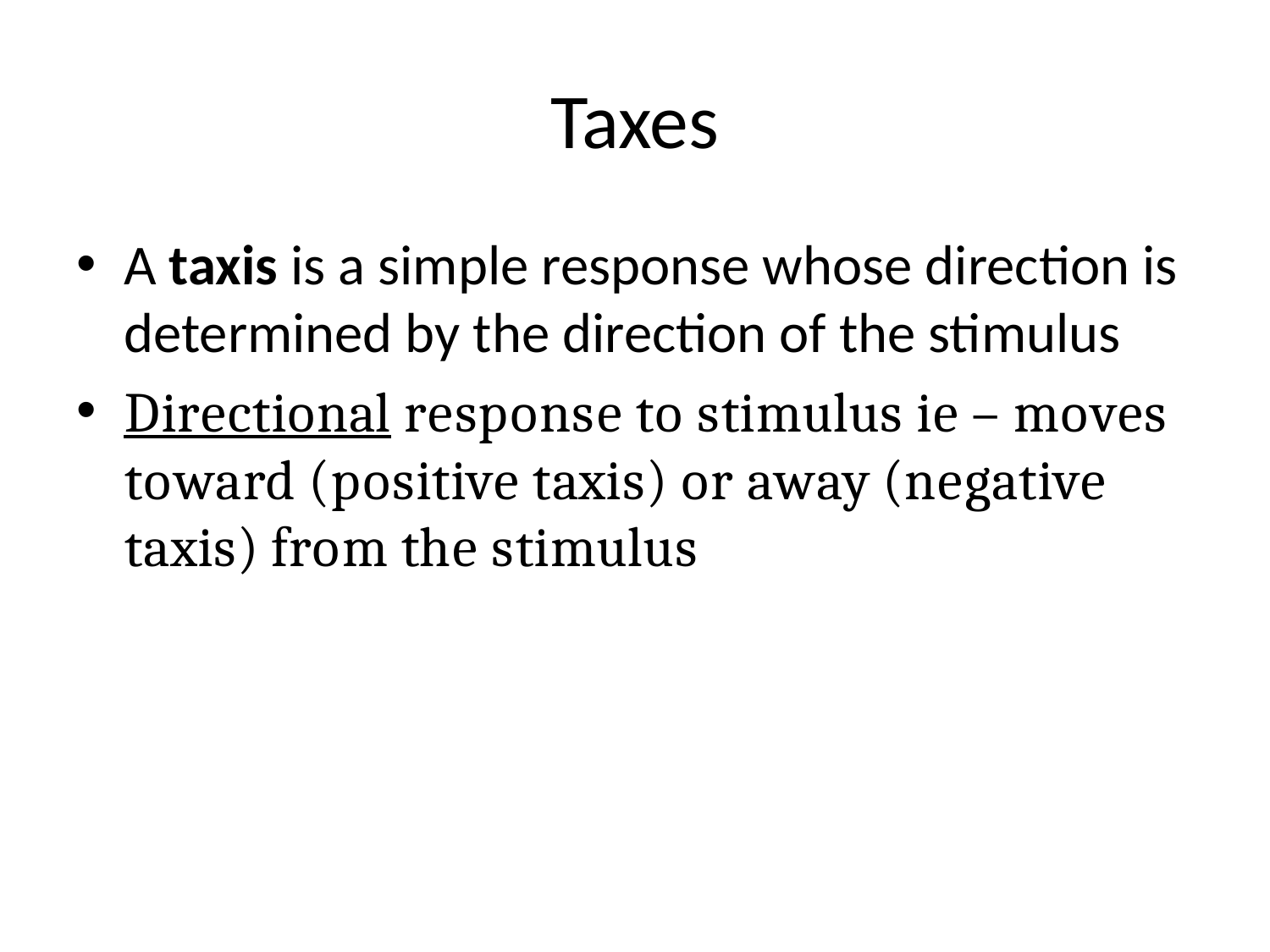

# Taxes
A taxis is a simple response whose direction is determined by the direction of the stimulus
Directional response to stimulus ie – moves toward (positive taxis) or away (negative taxis) from the stimulus